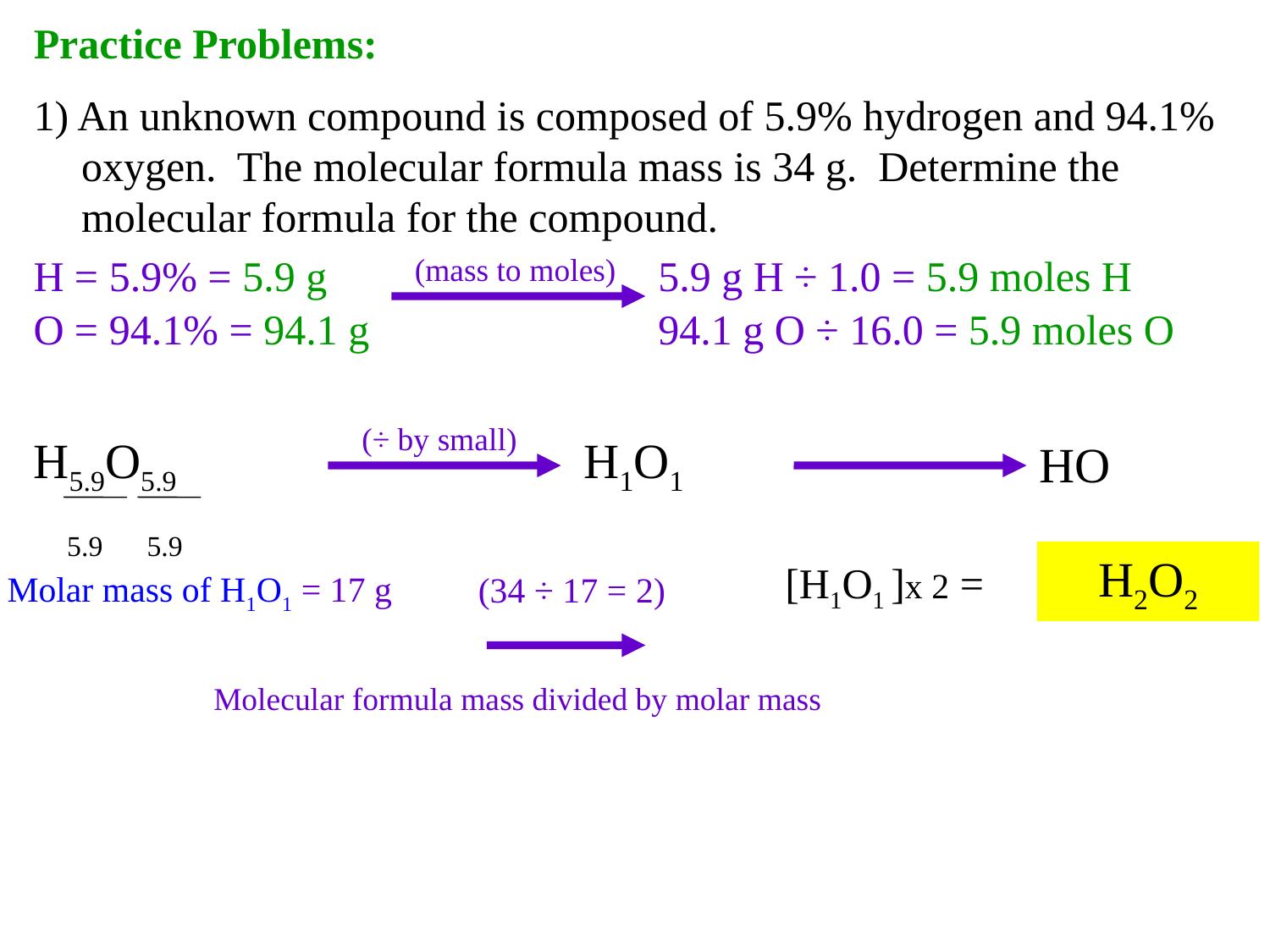

Practice Problems:
1) An unknown compound is composed of 5.9% hydrogen and 94.1% oxygen.  The molecular formula mass is 34 g.  Determine the molecular formula for the compound.

H = 5.9% = 5.9 g
(mass to moles)
5.9 g H ÷ 1.0 = 5.9 moles H
O = 94.1% = 94.1 g

94.1 g O ÷ 16.0 = 5.9 moles O
(÷ by small)
H5.9O5.9
H1O1
HO

5.9
5.9

H2O2
[H1O1 ]x 2 =
Molar mass of H1O1 = 17 g
(34 ÷ 17 = 2)

Molecular formula mass divided by molar mass